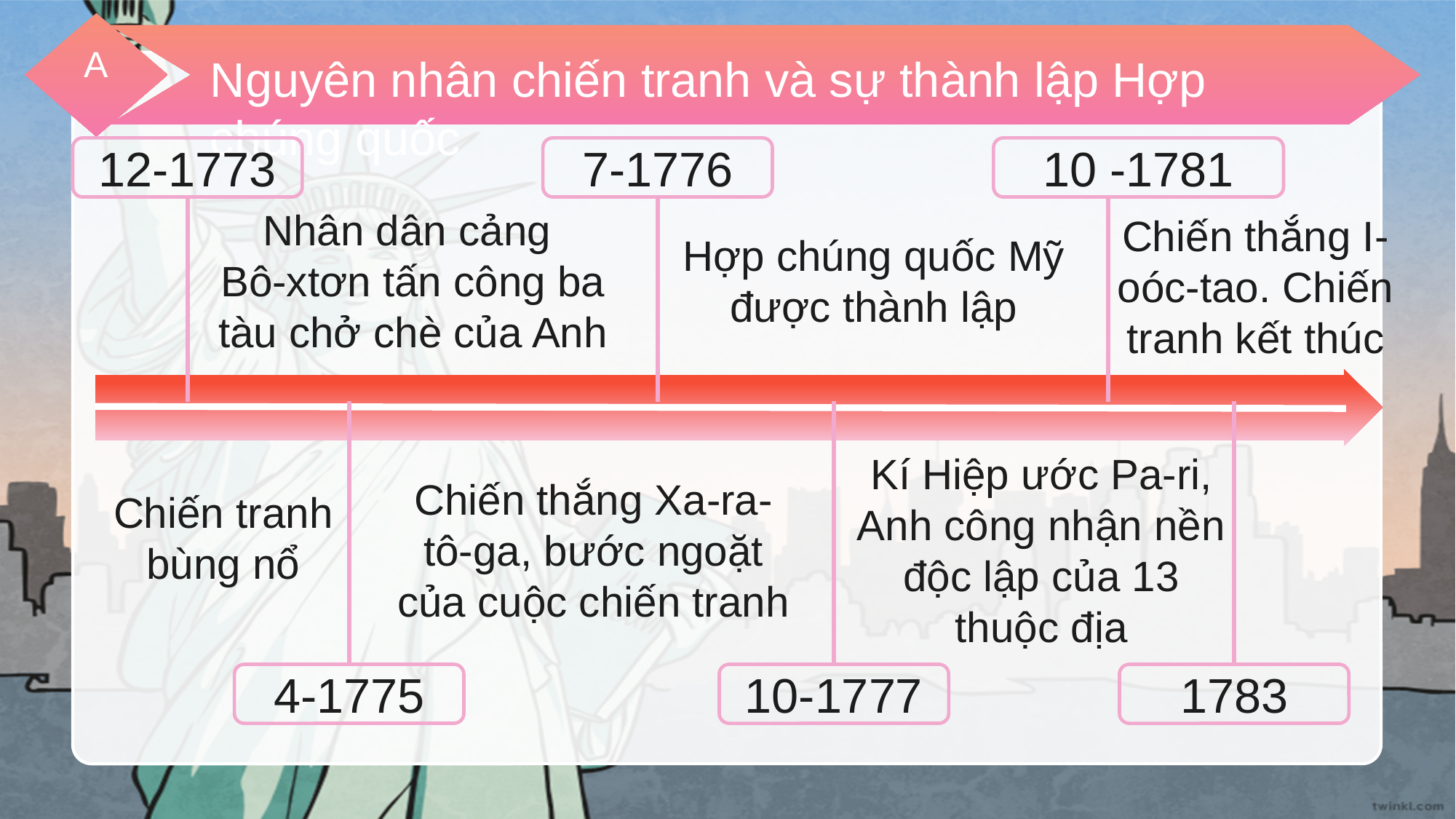

A

Nguyên nhân chiến tranh và sự thành lập Hợp chúng quốc
12-1773
7-1776
10 -1781
Nhân dân cảng
Bô-xtơn tấn công ba tàu chở chè của Anh
Hợp chúng quốc Mỹ được thành lập
Chiến thắng I-oóc-tao. Chiến tranh kết thúc

Chiến tranh bùng nổ
Chiến thắng Xa-ra-tô-ga, bước ngoặt của cuộc chiến tranh
Kí Hiệp ước Pa-ri, Anh công nhận nền độc lập của 13 thuộc địa
4-1775
10-1777
1783